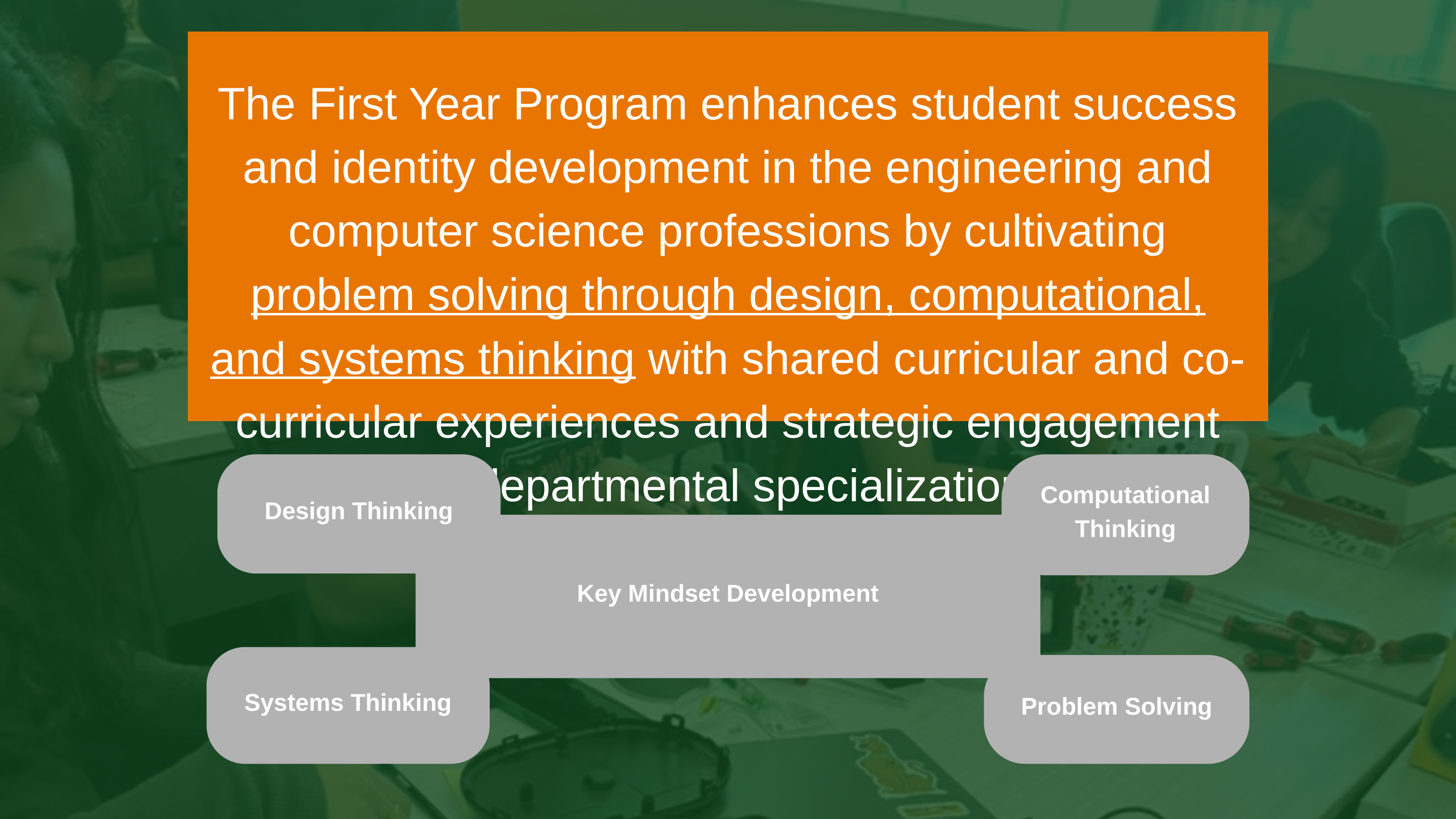

The First Year Program enhances student success and identity development in the engineering and computer science professions by cultivating problem solving through design, computational, and systems thinking with shared curricular and co-curricular experiences and strategic engagement with departmental specializations.

Design Thinking

Computational Thinking

Key Mindset Development

Systems Thinking

Problem Solving